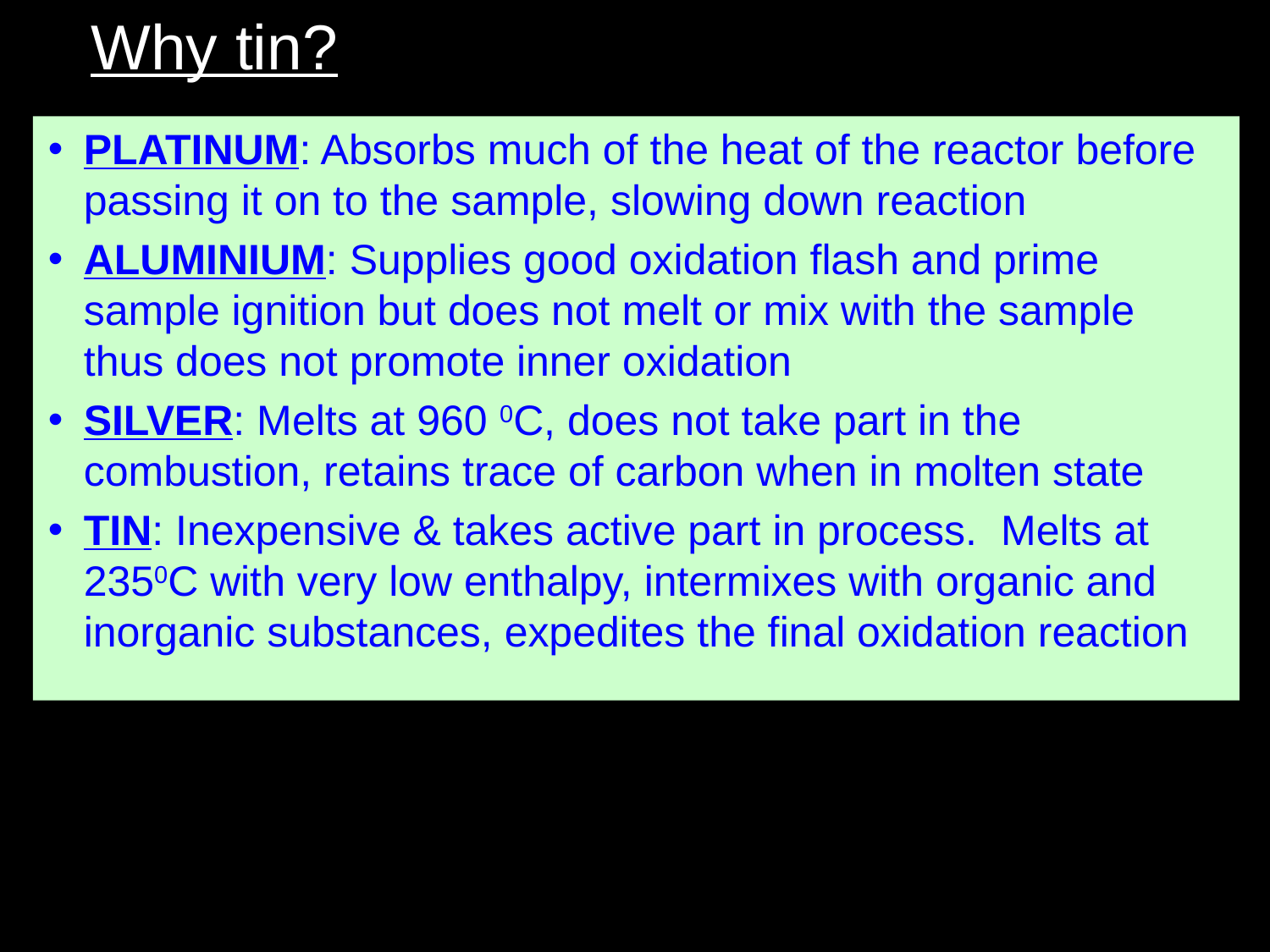

Why tin?
PLATINUM: Absorbs much of the heat of the reactor before passing it on to the sample, slowing down reaction
ALUMINIUM: Supplies good oxidation flash and prime sample ignition but does not melt or mix with the sample thus does not promote inner oxidation
SILVER: Melts at 960 0C, does not take part in the combustion, retains trace of carbon when in molten state
TIN: Inexpensive & takes active part in process.  Melts at 2350C with very low enthalpy, intermixes with organic and inorganic substances, expedites the final oxidation reaction